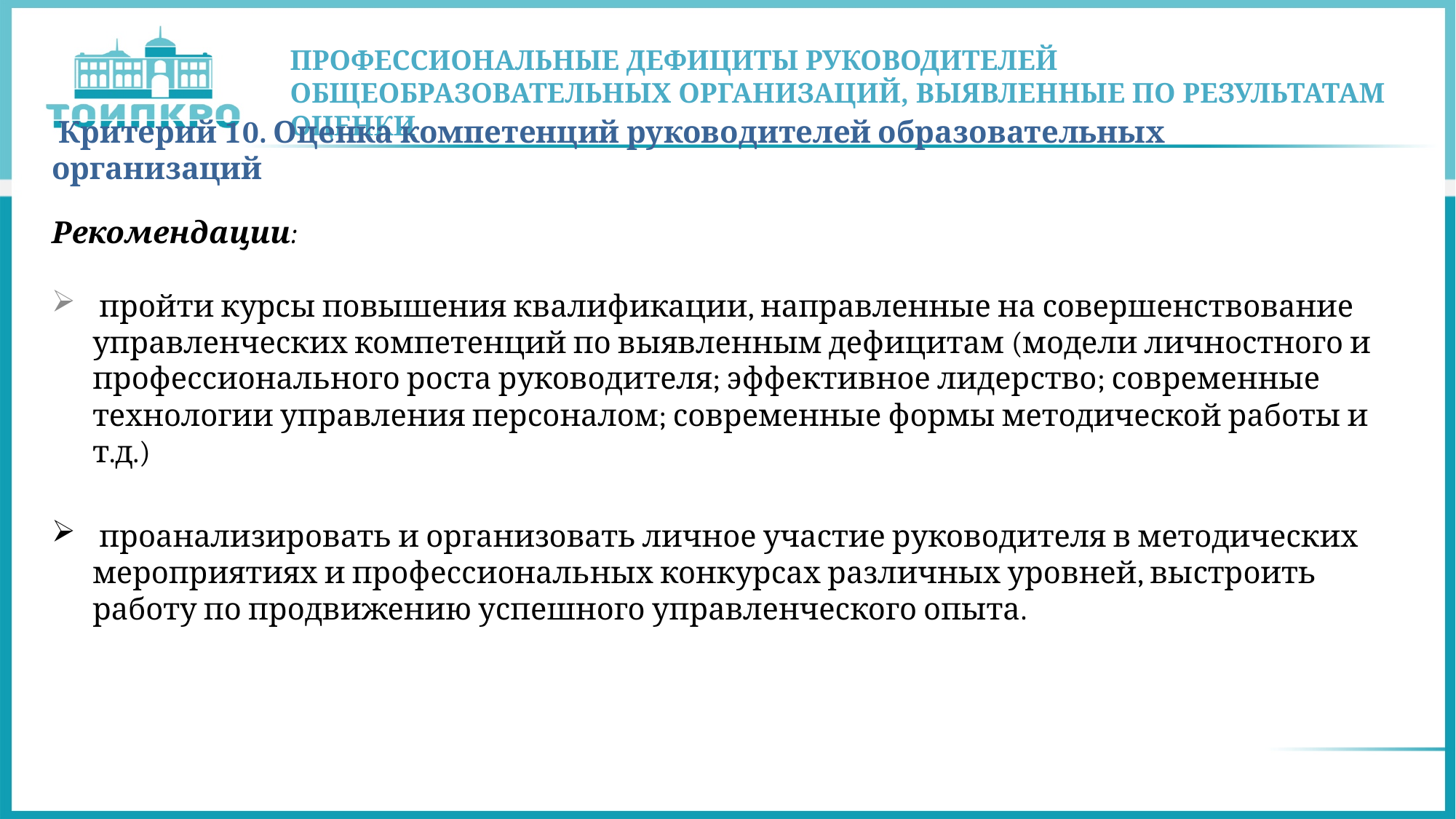

# Профессиональные дефициты руководителей общеобразовательных организаций, выявленные по результатам оценки
 Критерий 10. Оценка компетенций руководителей образовательных    организаций

Рекомендации:

 пройти курсы повышения квалификации, направленные на совершенствование управленческих компетенций по выявленным дефицитам (модели личностного и профессионального роста руководителя; эффективное лидерство; современные технологии управления персоналом; современные формы методической работы и т.д.)

 проанализировать и организовать личное участие руководителя в методических мероприятиях и профессиональных конкурсах различных уровней, выстроить работу по продвижению успешного управленческого опыта.